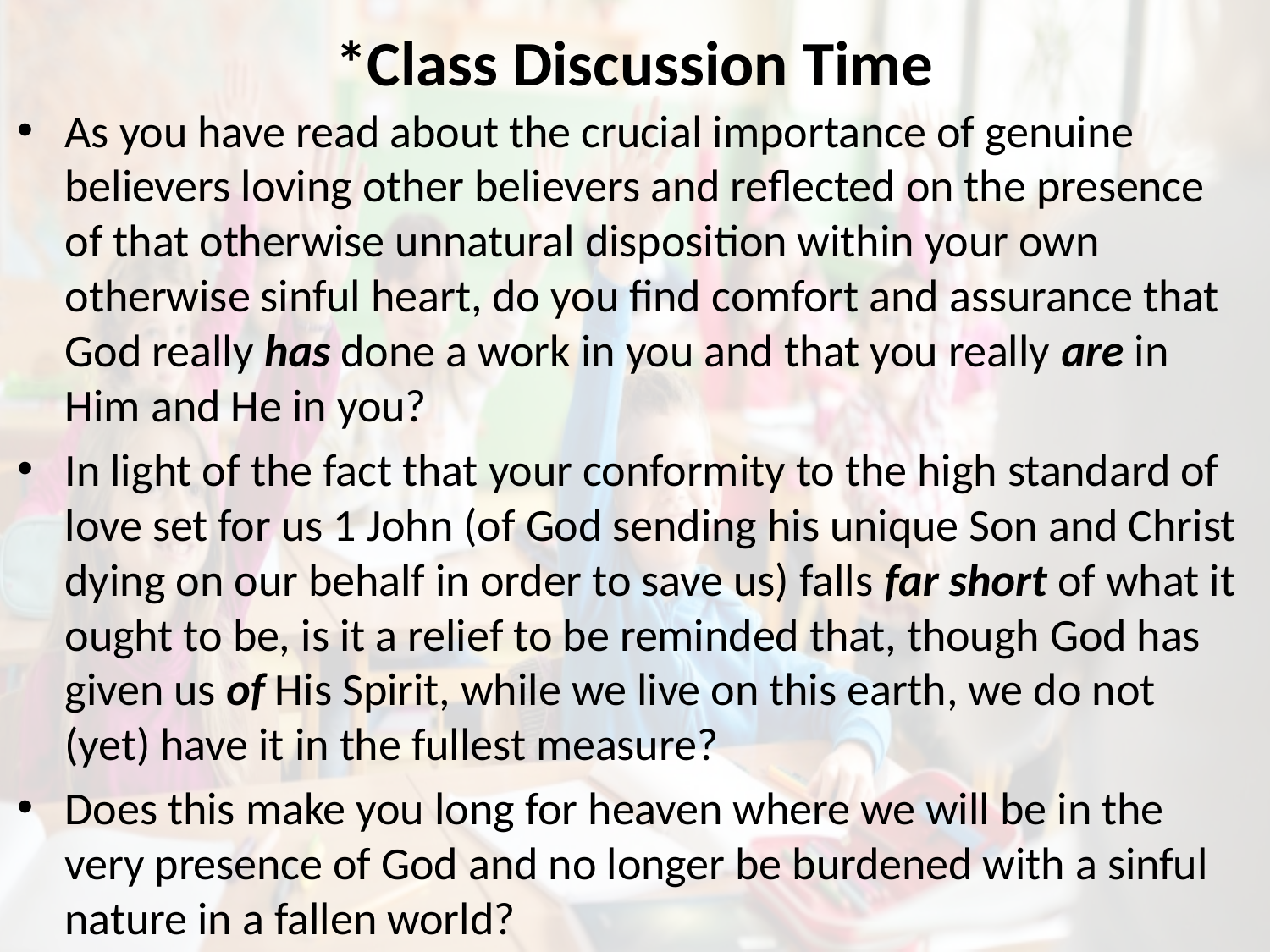

# *Class Discussion Time
As you have read about the crucial importance of genuine believers loving other believers and reflected on the presence of that otherwise unnatural disposition within your own otherwise sinful heart, do you find comfort and assurance that God really has done a work in you and that you really are in Him and He in you?
In light of the fact that your conformity to the high standard of love set for us 1 John (of God sending his unique Son and Christ dying on our behalf in order to save us) falls far short of what it ought to be, is it a relief to be reminded that, though God has given us of His Spirit, while we live on this earth, we do not (yet) have it in the fullest measure?
Does this make you long for heaven where we will be in the very presence of God and no longer be burdened with a sinful nature in a fallen world?